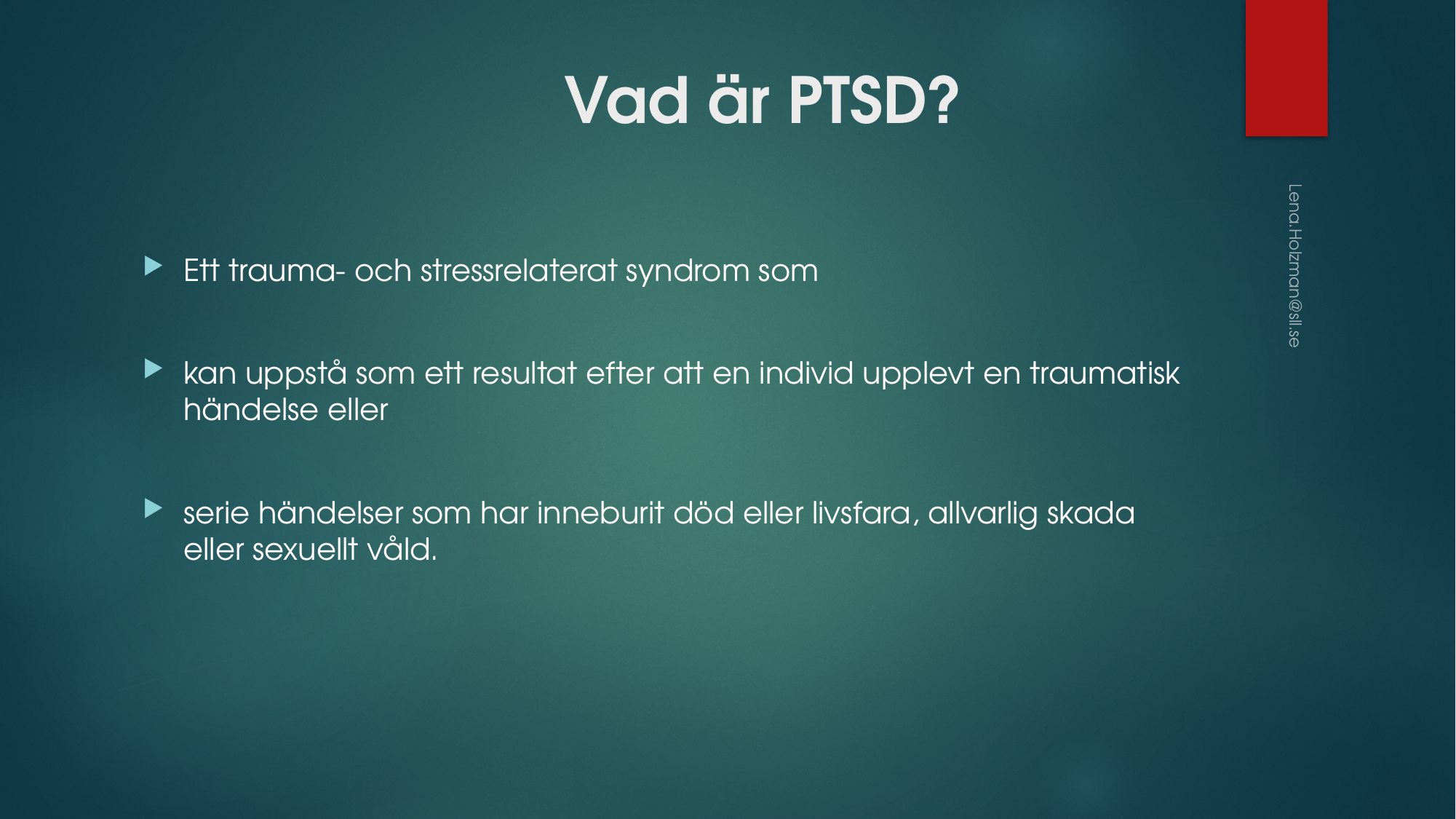

# Vad är PTSD?
Ett trauma- och stressrelaterat syndrom som

kan uppstå som ett resultat efter att en individ upplevt en traumatisk händelse eller

serie händelser som har inneburit död eller livsfara, allvarlig skada eller sexuellt våld.
Lena.Holzman@sll.se